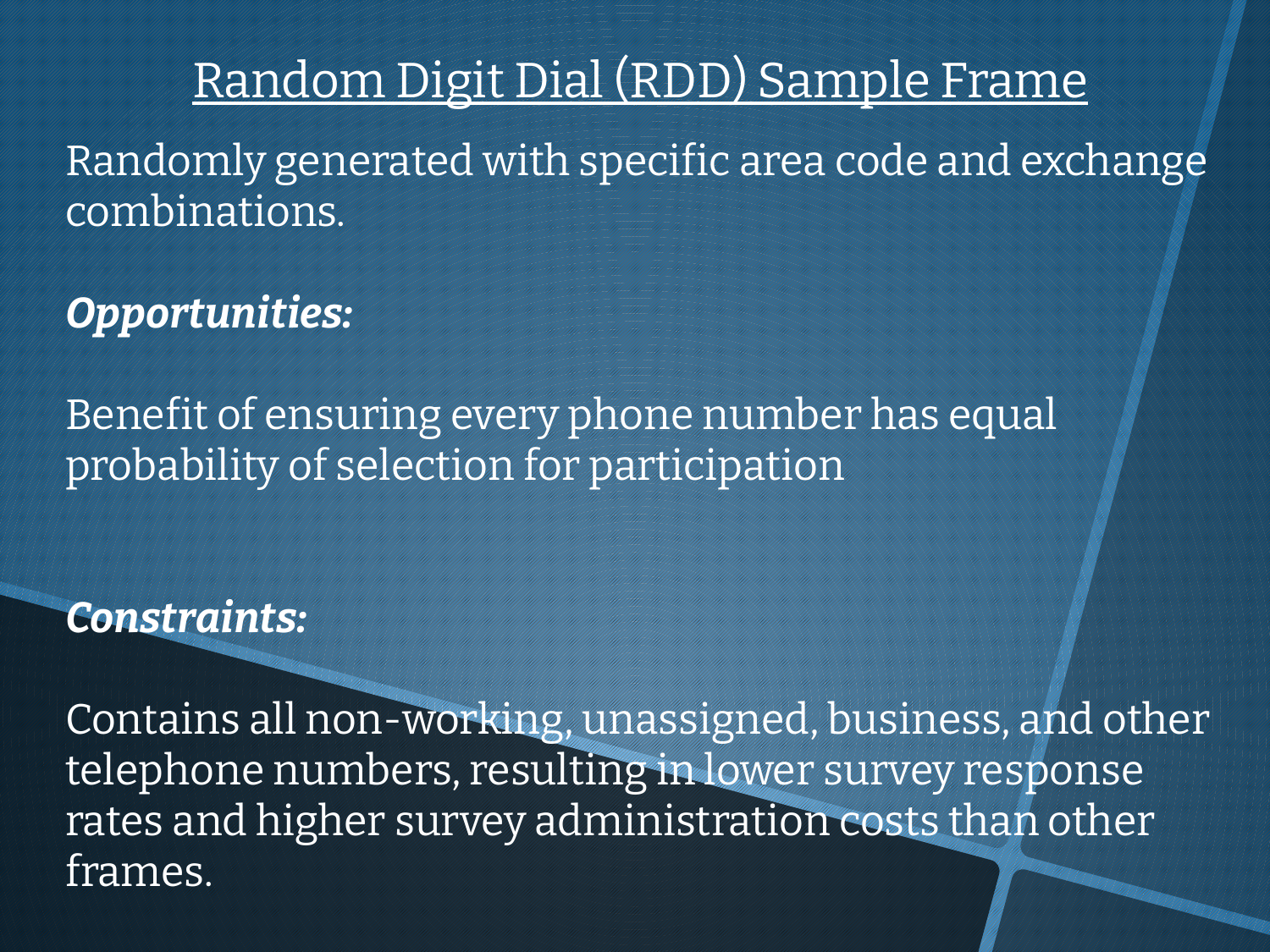

Random Digit Dial (RDD) Sample Frame
Randomly generated with specific area code and exchange combinations.

Opportunities:

Benefit of ensuring every phone number has equal probability of selection for participation

Constraints:

Contains all non-working, unassigned, business, and other telephone numbers, resulting in lower survey response rates and higher survey administration costs than other frames.